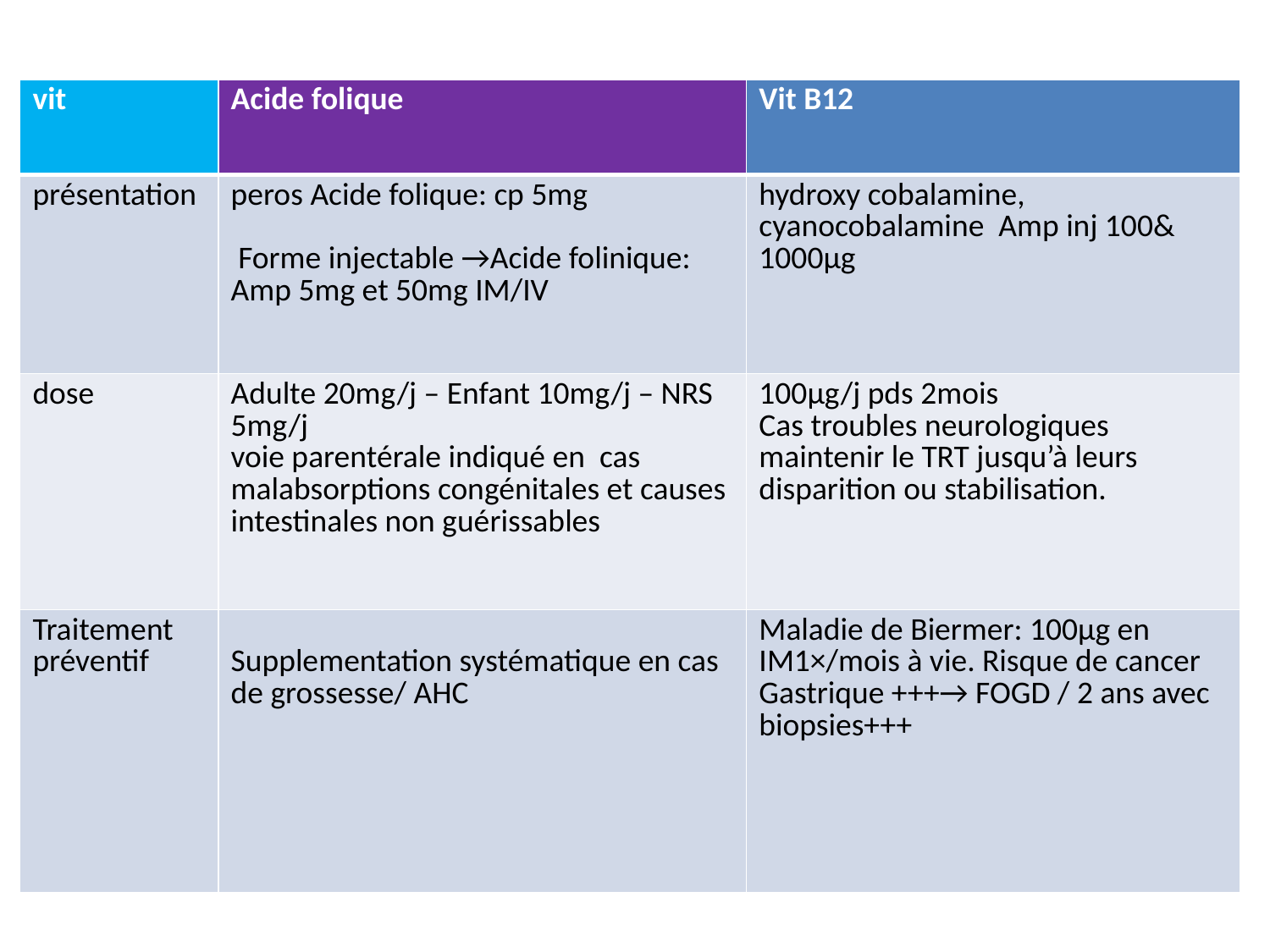

| vit | Acide folique | Vit B12 |
| --- | --- | --- |
| présentation | peros Acide folique: cp 5mg Forme injectable →Acide folinique: Amp 5mg et 50mg IM/IV | hydroxy cobalamine, cyanocobalamine Amp inj 100& 1000µg |
| dose | Adulte 20mg/j – Enfant 10mg/j – NRS 5mg/j voie parentérale indiqué en cas malabsorptions congénitales et causes intestinales non guérissables | 100µg/j pds 2mois Cas troubles neurologiques maintenir le TRT jusqu’à leurs disparition ou stabilisation. |
| Traitement préventif | Supplementation systématique en cas de grossesse/ AHC | Maladie de Biermer: 100μg en IM1×/mois à vie. Risque de cancer Gastrique +++→ FOGD / 2 ans avec biopsies+++ |